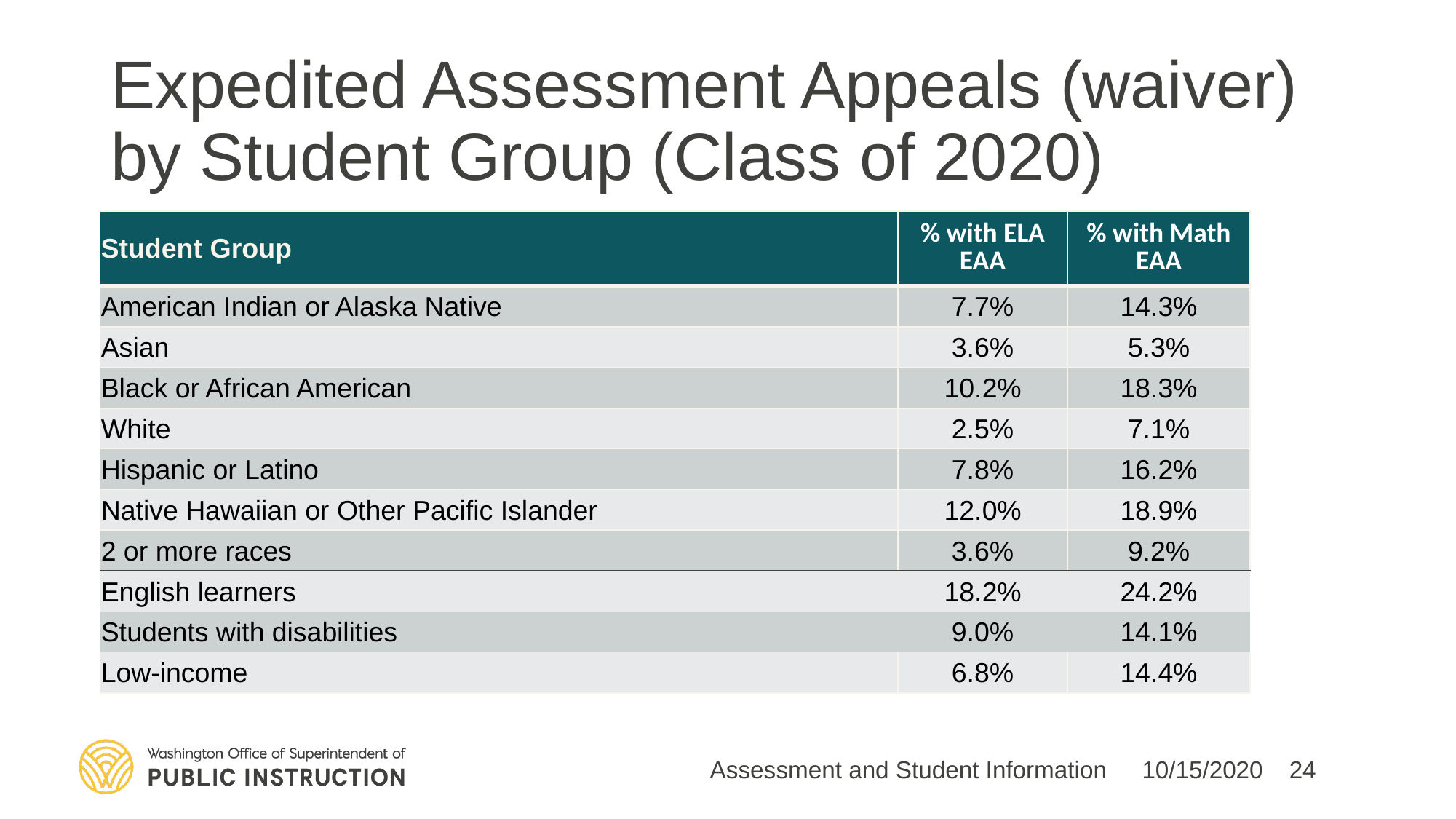

# Expedited Assessment Appeals (waiver) by Student Group (Class of 2020)
| Student Group | % with ELA EAA | % with Math EAA |
| --- | --- | --- |
| American Indian or Alaska Native | 7.7% | 14.3% |
| Asian | 3.6% | 5.3% |
| Black or African American | 10.2% | 18.3% |
| White | 2.5% | 7.1% |
| Hispanic or Latino | 7.8% | 16.2% |
| Native Hawaiian or Other Pacific Islander | 12.0% | 18.9% |
| 2 or more races | 3.6% | 9.2% |
| English learners | 18.2% | 24.2% |
| Students with disabilities | 9.0% | 14.1% |
| Low-income | 6.8% | 14.4% |
Assessment and Student Information
10/15/2020
24